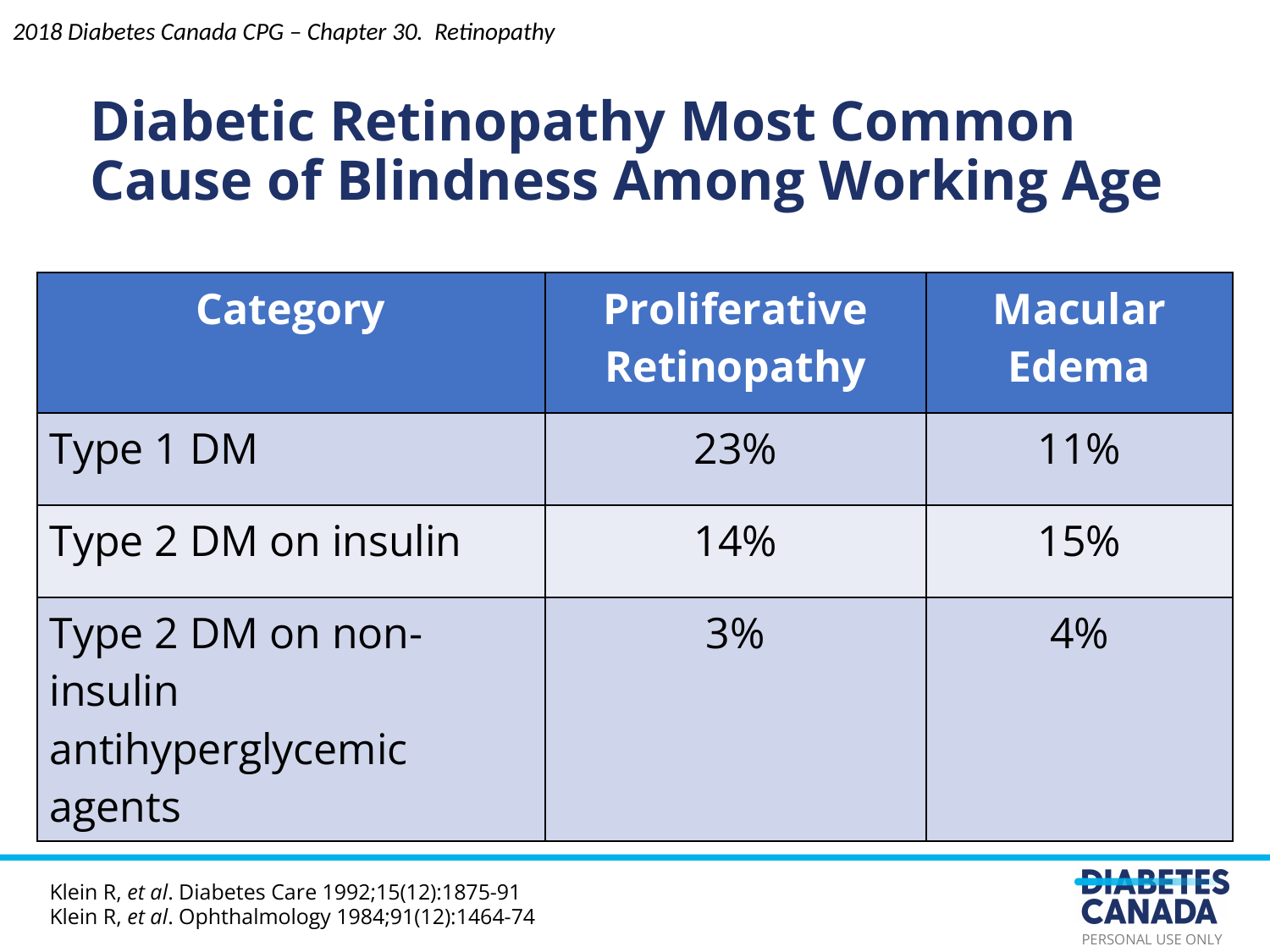

2018 Diabetes Canada CPG – Chapter 30.  Retinopathy
Diabetic Retinopathy Most Common Cause of Blindness Among Working Age
| Category | Proliferative Retinopathy | Macular Edema |
| --- | --- | --- |
| Type 1 DM | 23% | 11% |
| Type 2 DM on insulin | 14% | 15% |
| Type 2 DM on non-insulin antihyperglycemic agents | 3% | 4% |
Klein R, et al. Diabetes Care 1992;15(12):1875-91
Klein R, et al. Ophthalmology 1984;91(12):1464-74